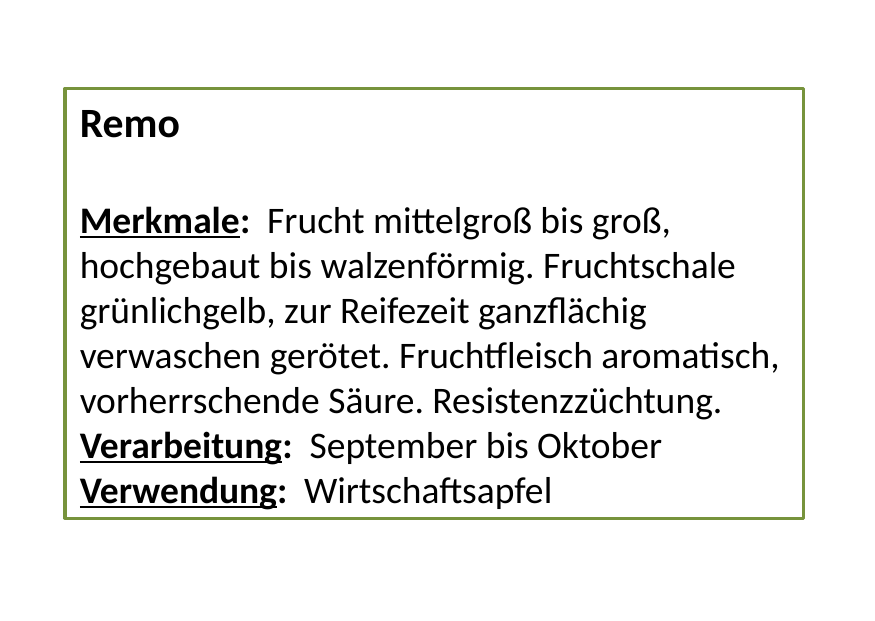

Remo

Merkmale:  Frucht mittelgroß bis groß, hochgebaut bis walzenförmig. Fruchtschale grünlichgelb, zur Reifezeit ganzflächig verwaschen gerötet. Fruchtfleisch aromatisch, vorherrschende Säure. Resistenzzüchtung.
Verarbeitung:  September bis Oktober
Verwendung:  Wirtschaftsapfel